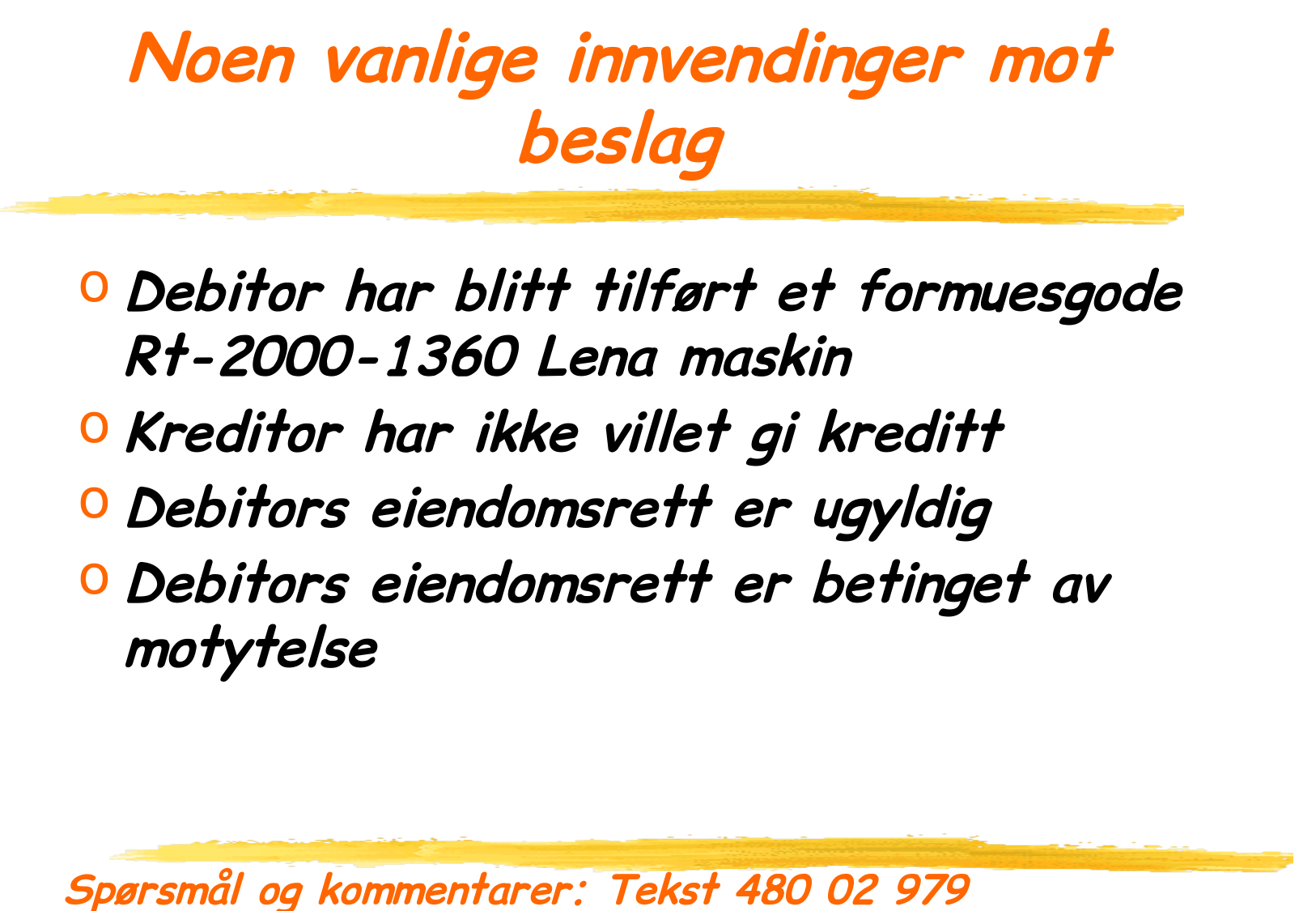

# Noen vanlige innvendinger mot beslag
Debitor har blitt tilført et formuesgode
Rt-2000-1360 Lena maskin
Kreditor har ikke villet gi kreditt
Debitors eiendomsrett er ugyldig
Debitors eiendomsrett er betinget av motytelse